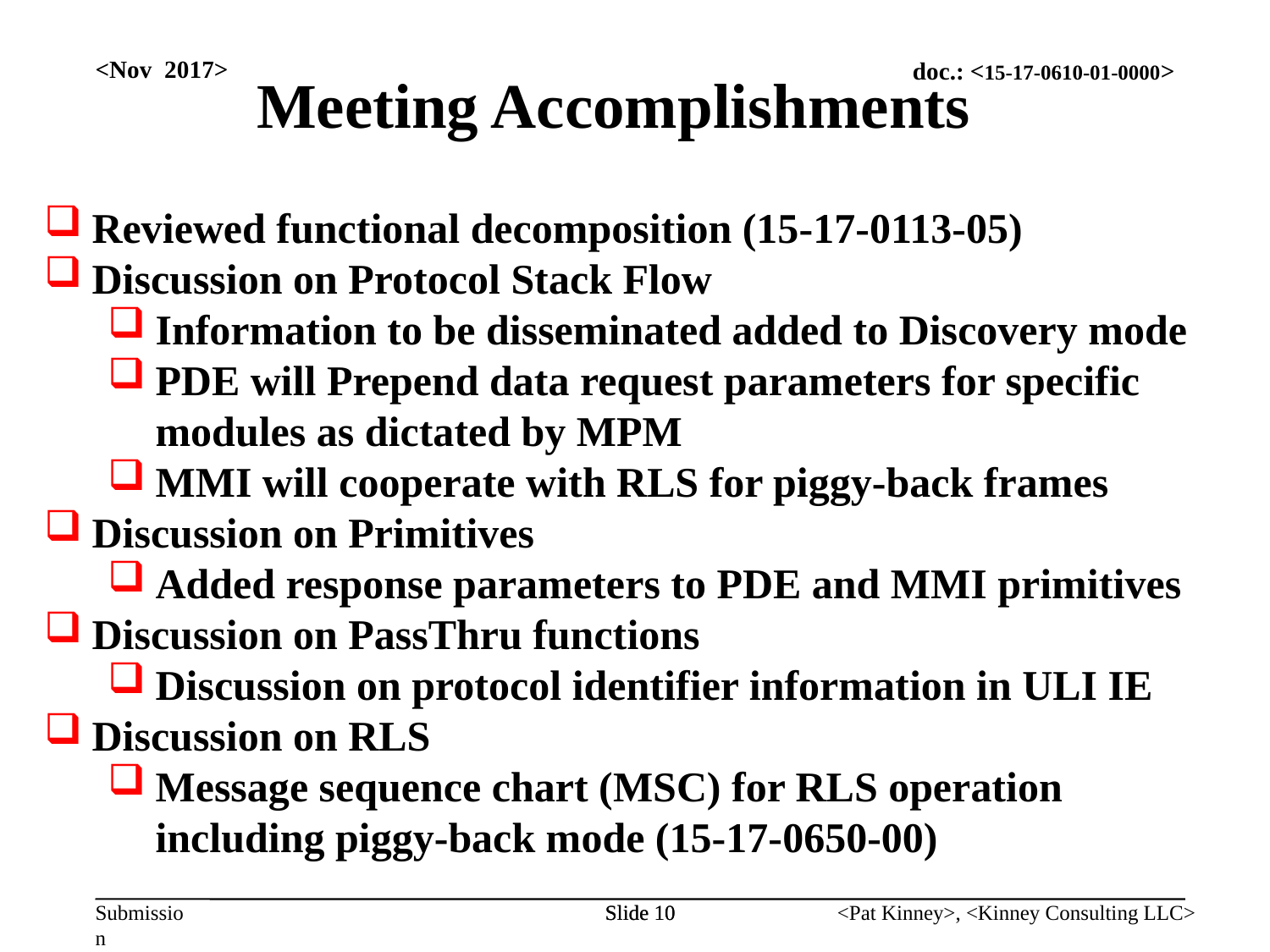

<Nov  2017>
Meeting Accomplishments
Reviewed functional decomposition (15-17-0113-05)
Discussion on Protocol Stack Flow
Information to be disseminated added to Discovery mode
PDE will Prepend data request parameters for specific modules as dictated by MPM
MMI will cooperate with RLS for piggy-back frames
Discussion on Primitives
Added response parameters to PDE and MMI primitives
Discussion on PassThru functions
Discussion on protocol identifier information in ULI IE
Discussion on RLS
Message sequence chart (MSC) for RLS operation including piggy-back mode (15-17-0650-00)
Slide 10
Slide 10
<Pat Kinney>, <Kinney Consulting LLC>